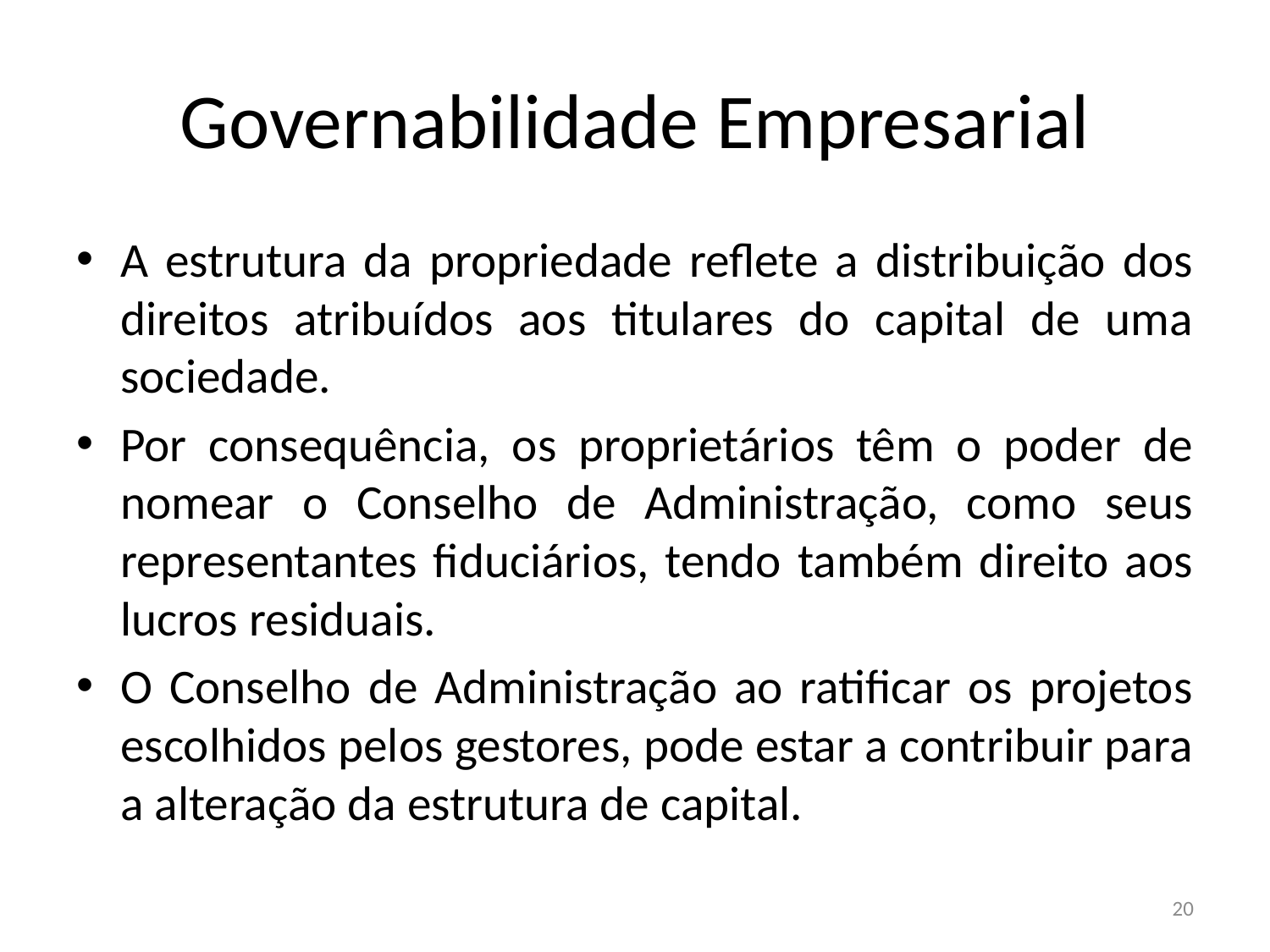

# Governabilidade Empresarial
A estrutura da propriedade reflete a distribuição dos direitos atribuídos aos titulares do capital de uma sociedade.
Por consequência, os proprietários têm o poder de nomear o Conselho de Administração, como seus representantes fiduciários, tendo também direito aos lucros residuais.
O Conselho de Administração ao ratificar os projetos escolhidos pelos gestores, pode estar a contribuir para a alteração da estrutura de capital.
20